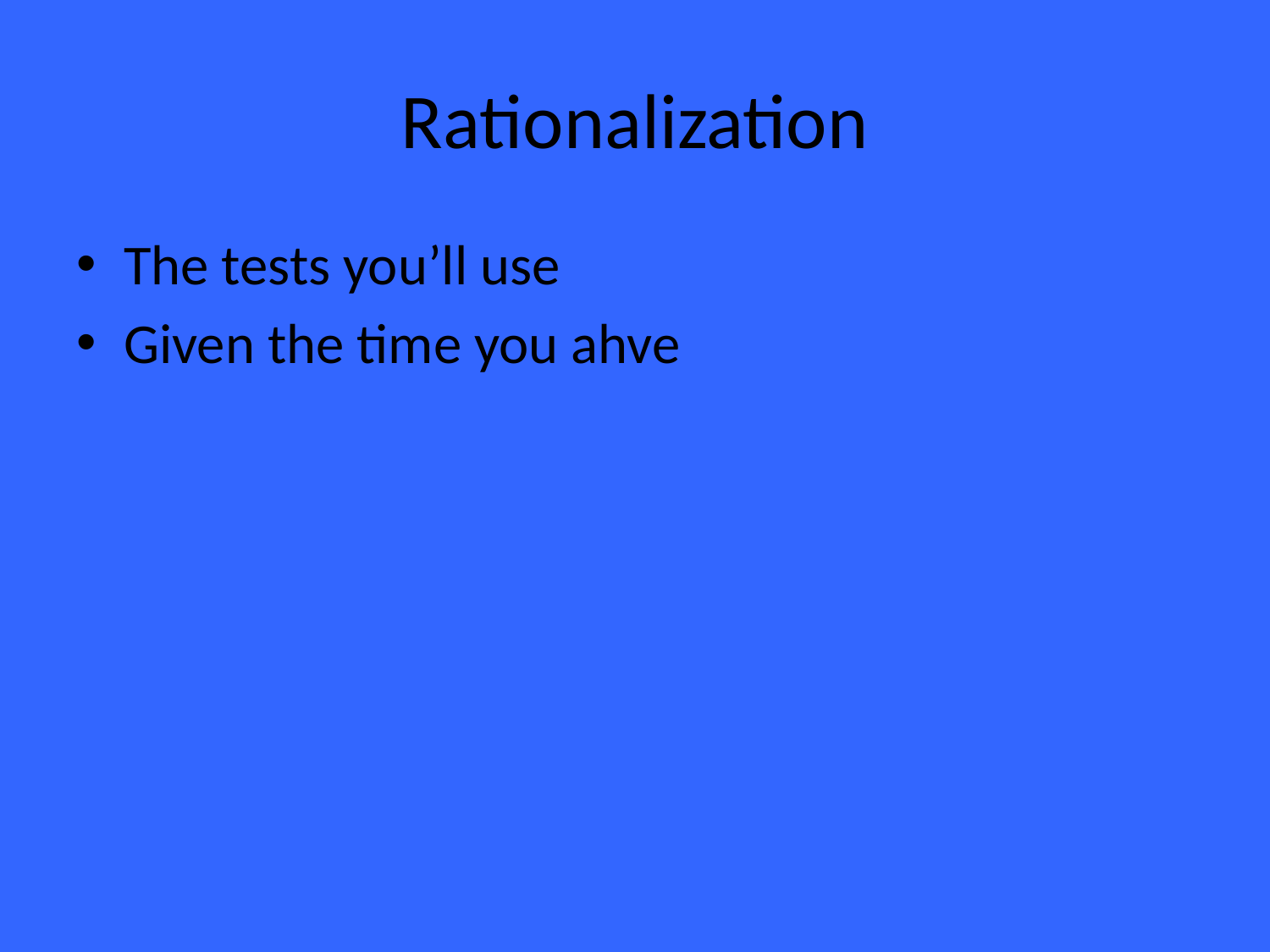

# Rationalization
The tests you’ll use
Given the time you ahve